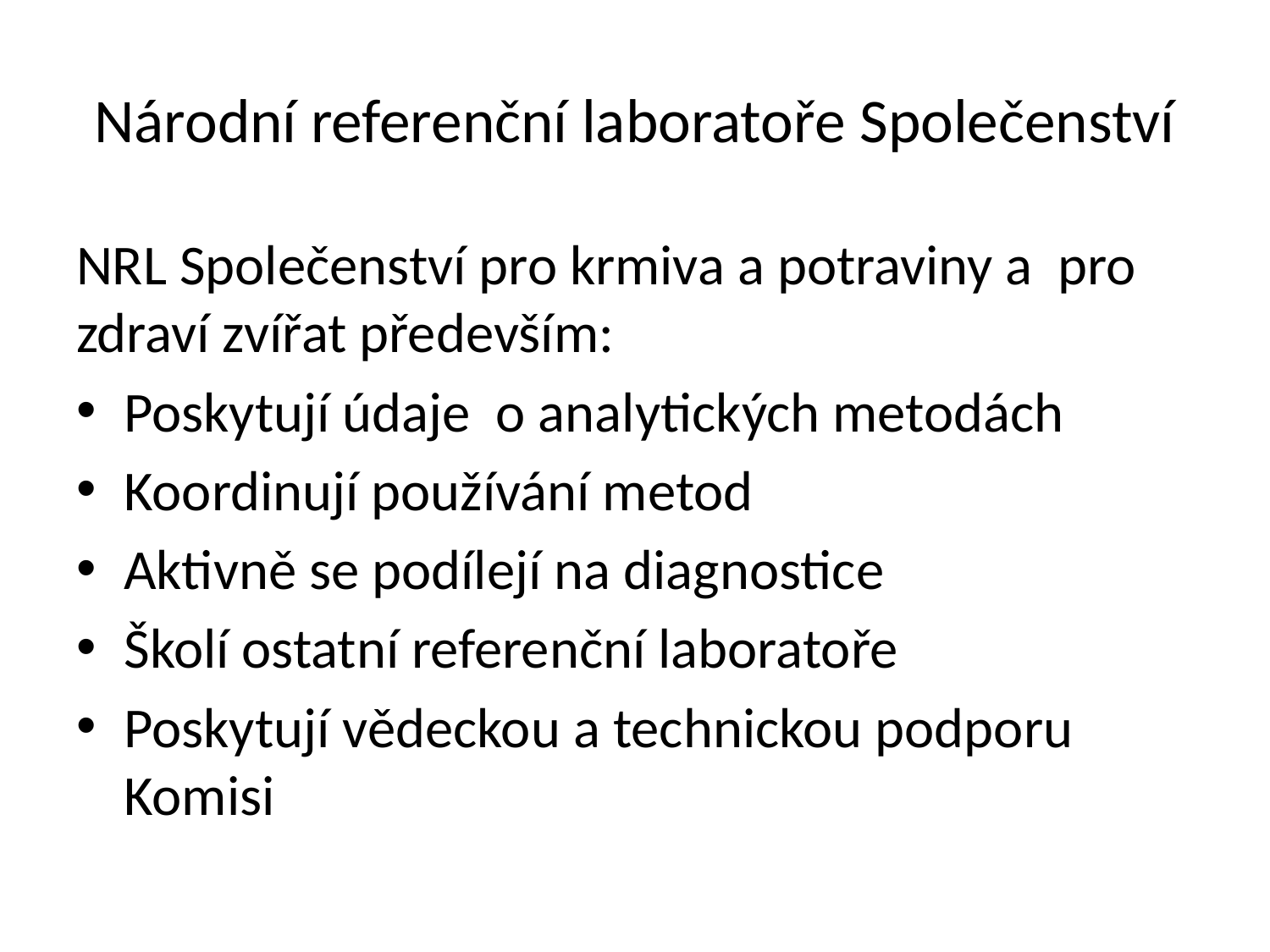

# Národní referenční laboratoře Společenství
NRL Společenství pro krmiva a potraviny a  pro zdraví zvířat především:
Poskytují údaje  o analytických metodách
Koordinují používání metod
Aktivně se podílejí na diagnostice
Školí ostatní referenční laboratoře
Poskytují vědeckou a technickou podporu Komisi